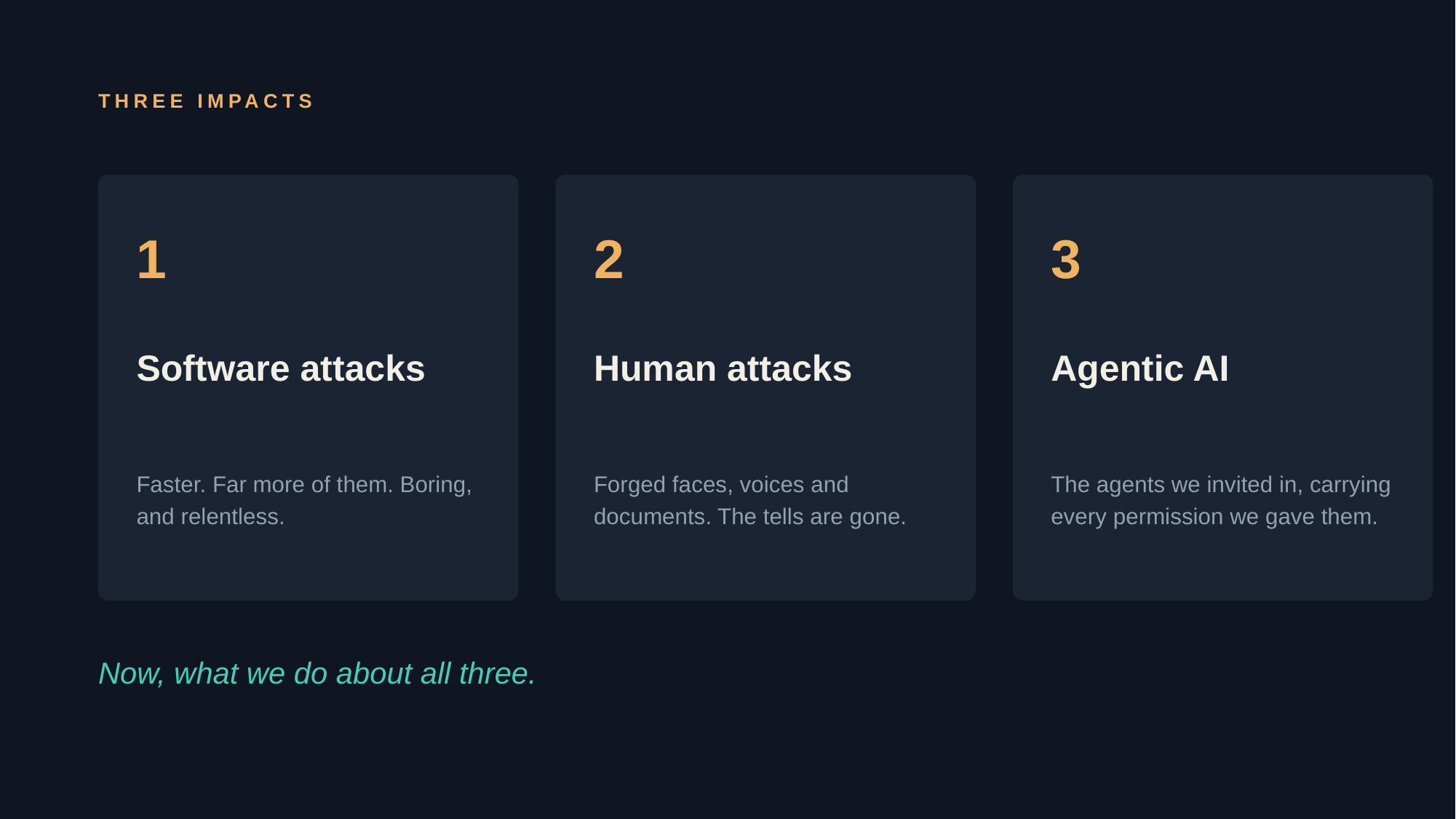

THREE IMPACTS

1
2
3
Software attacks
Human attacks
Agentic AI
Faster. Far more of them. Boring, and relentless.
Forged faces, voices and documents. The tells are gone.
The agents we invited in, carrying every permission we gave them.
Now, what we do about all three.